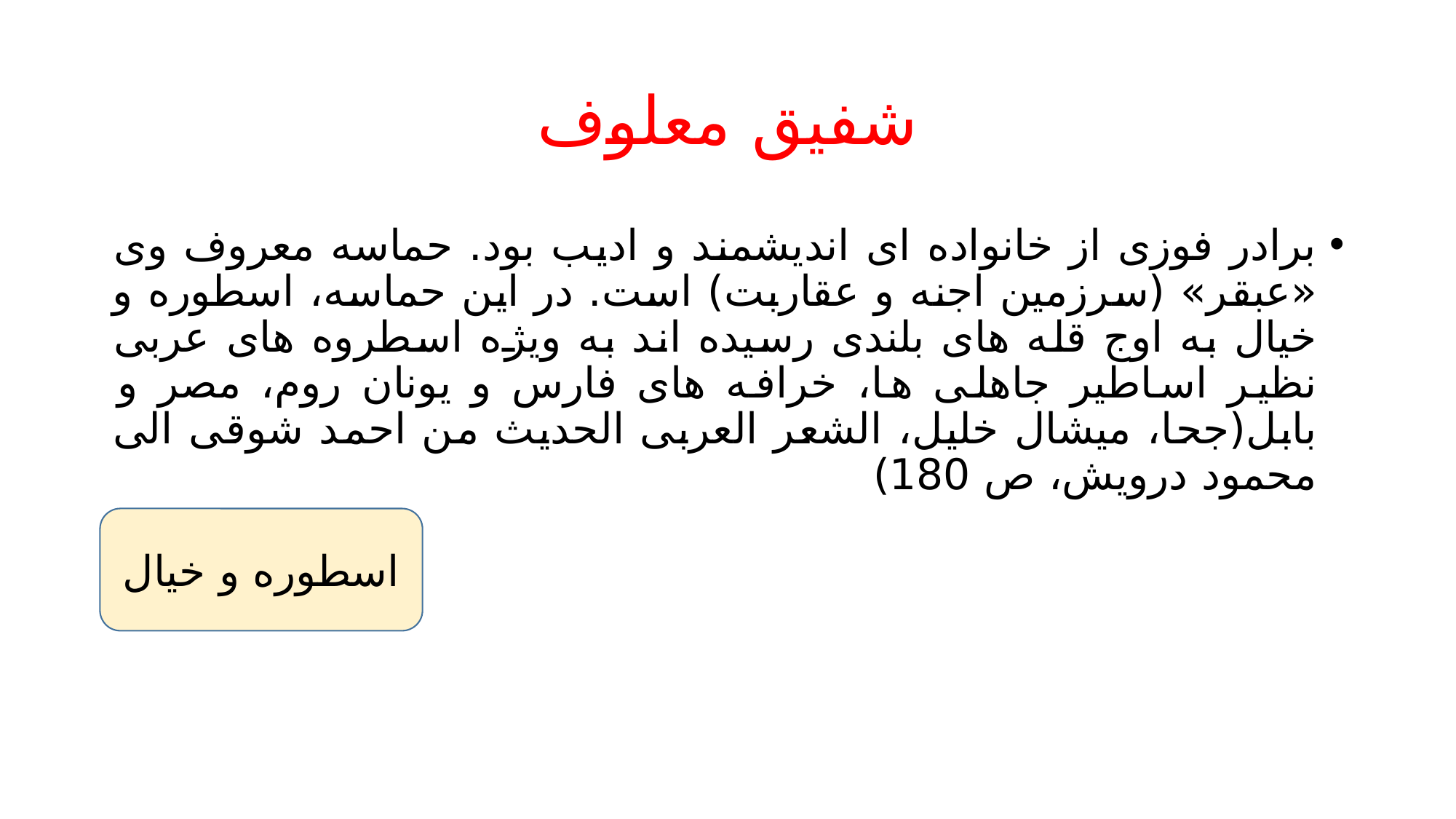

# شفیق معلوف
برادر فوزی از خانواده ای اندیشمند و ادیب بود. حماسه معروف وی «عبقر» (سرزمین اجنه و عقاربت) است. در این حماسه، اسطوره و خیال به اوج قله های بلندی رسیده اند به ویژه اسطروه های عربی نظیر اساطیر جاهلی ها، خرافه های فارس و یونان روم، مصر و بابل(جحا، میشال خلیل، الشعر العربی الحدیث من احمد شوقی الی محمود درویش، ص 180)
اسطوره و خیال